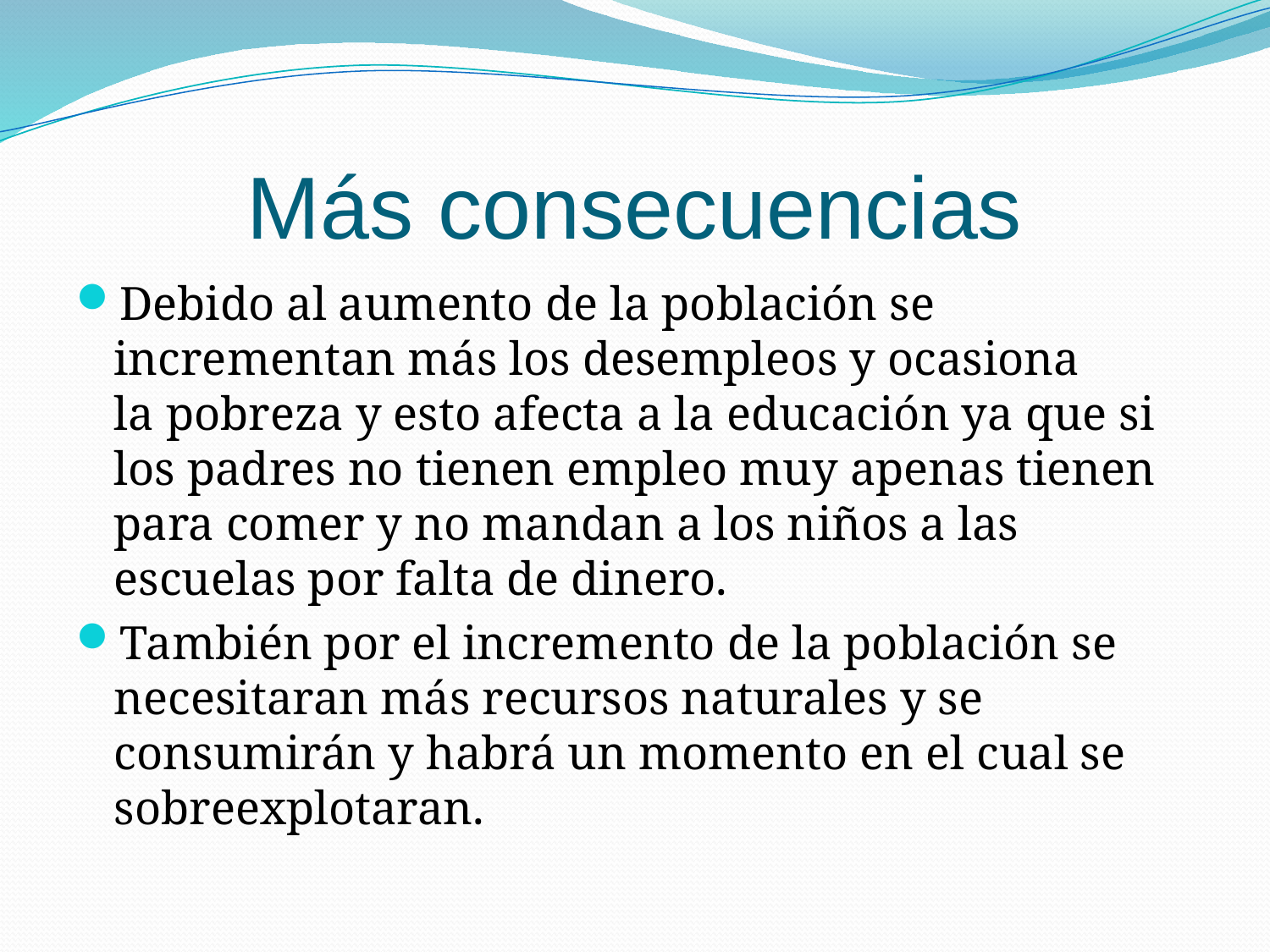

# Más consecuencias
Debido al aumento de la población se incrementan más los desempleos y ocasiona la pobreza y esto afecta a la educación ya que si los padres no tienen empleo muy apenas tienen para comer y no mandan a los niños a las escuelas por falta de dinero.
También por el incremento de la población se necesitaran más recursos naturales y se consumirán y habrá un momento en el cual se sobreexplotaran.